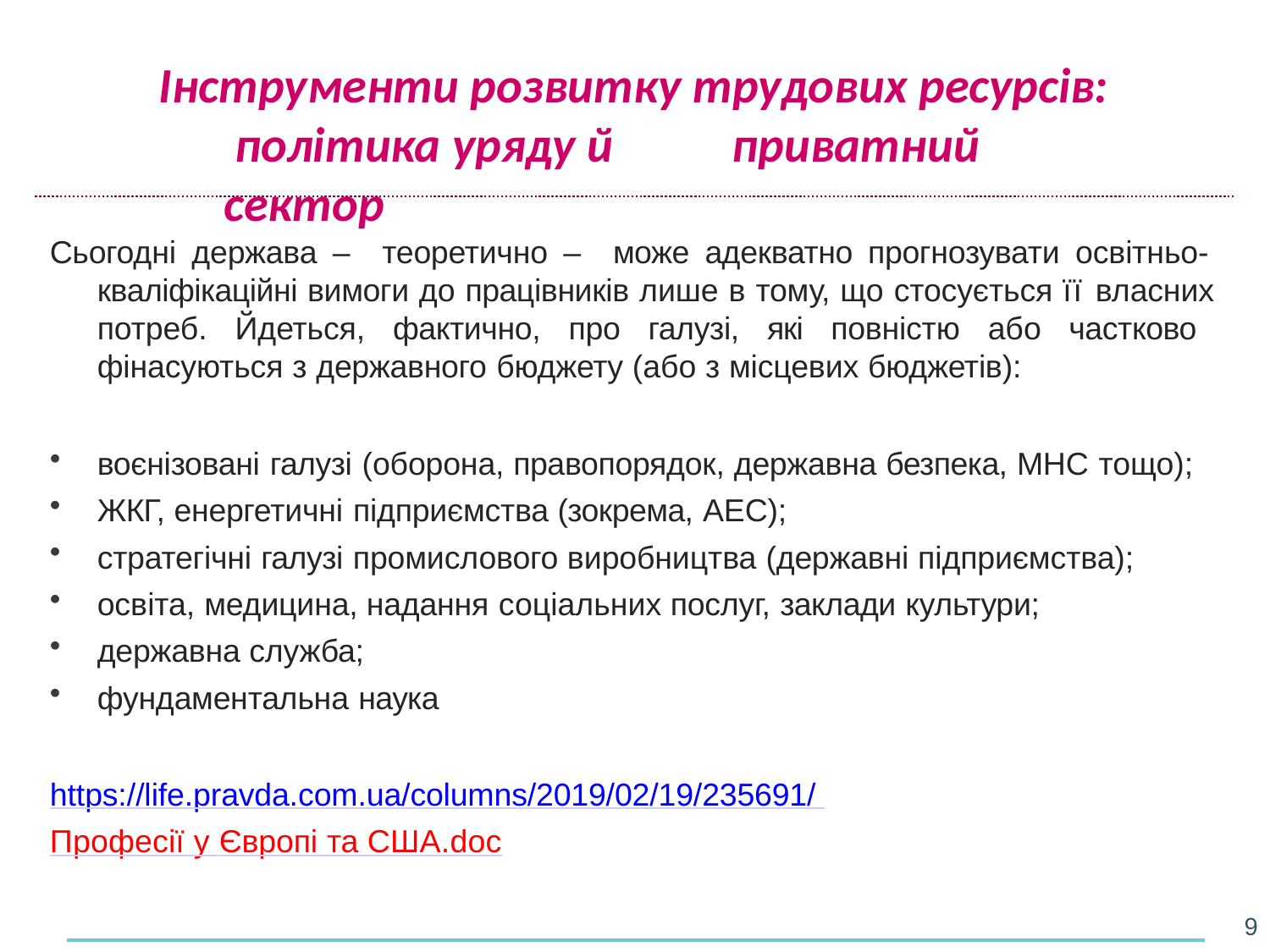

# Інструменти розвитку трудових ресурсів:  політика уряду й	приватний сектор

Сьогодні держава – теоретично – може адекватно прогнозувати освітньо-  кваліфікаційні вимоги до працівників лише в тому, що стосується її власних  потреб. Йдеться, фактично, про галузі, які повністю або частково  фінасуються з державного бюджету (або з місцевих бюджетів):

воєнізовані галузі (оборона, правопорядок, державна безпека, МНС тощо);
ЖКГ, енергетичні підприємства (зокрема, АЕС);
стратегічні галузі промислового виробництва (державні підприємства);
освіта, медицина, надання соціальних послуг, заклади культури;
державна служба;
фундаментальна наука

https://life.pravda.com.ua/columns/2019/02/19/235691/  Професії у Європі та США.doc
9